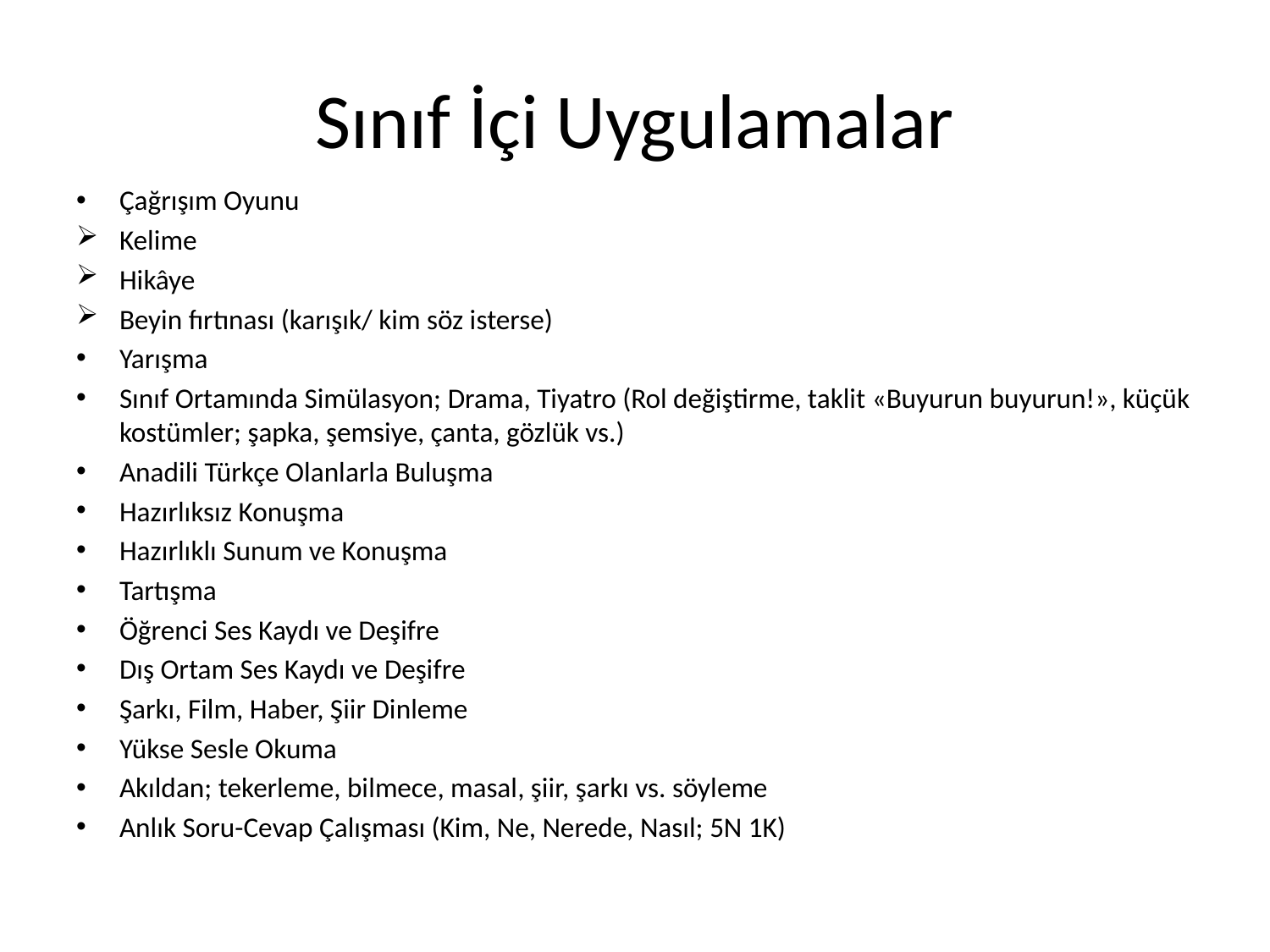

# Sınıf İçi Uygulamalar
Çağrışım Oyunu
Kelime
Hikâye
Beyin fırtınası (karışık/ kim söz isterse)
Yarışma
Sınıf Ortamında Simülasyon; Drama, Tiyatro (Rol değiştirme, taklit «Buyurun buyurun!», küçük kostümler; şapka, şemsiye, çanta, gözlük vs.)
Anadili Türkçe Olanlarla Buluşma
Hazırlıksız Konuşma
Hazırlıklı Sunum ve Konuşma
Tartışma
Öğrenci Ses Kaydı ve Deşifre
Dış Ortam Ses Kaydı ve Deşifre
Şarkı, Film, Haber, Şiir Dinleme
Yükse Sesle Okuma
Akıldan; tekerleme, bilmece, masal, şiir, şarkı vs. söyleme
Anlık Soru-Cevap Çalışması (Kim, Ne, Nerede, Nasıl; 5N 1K)